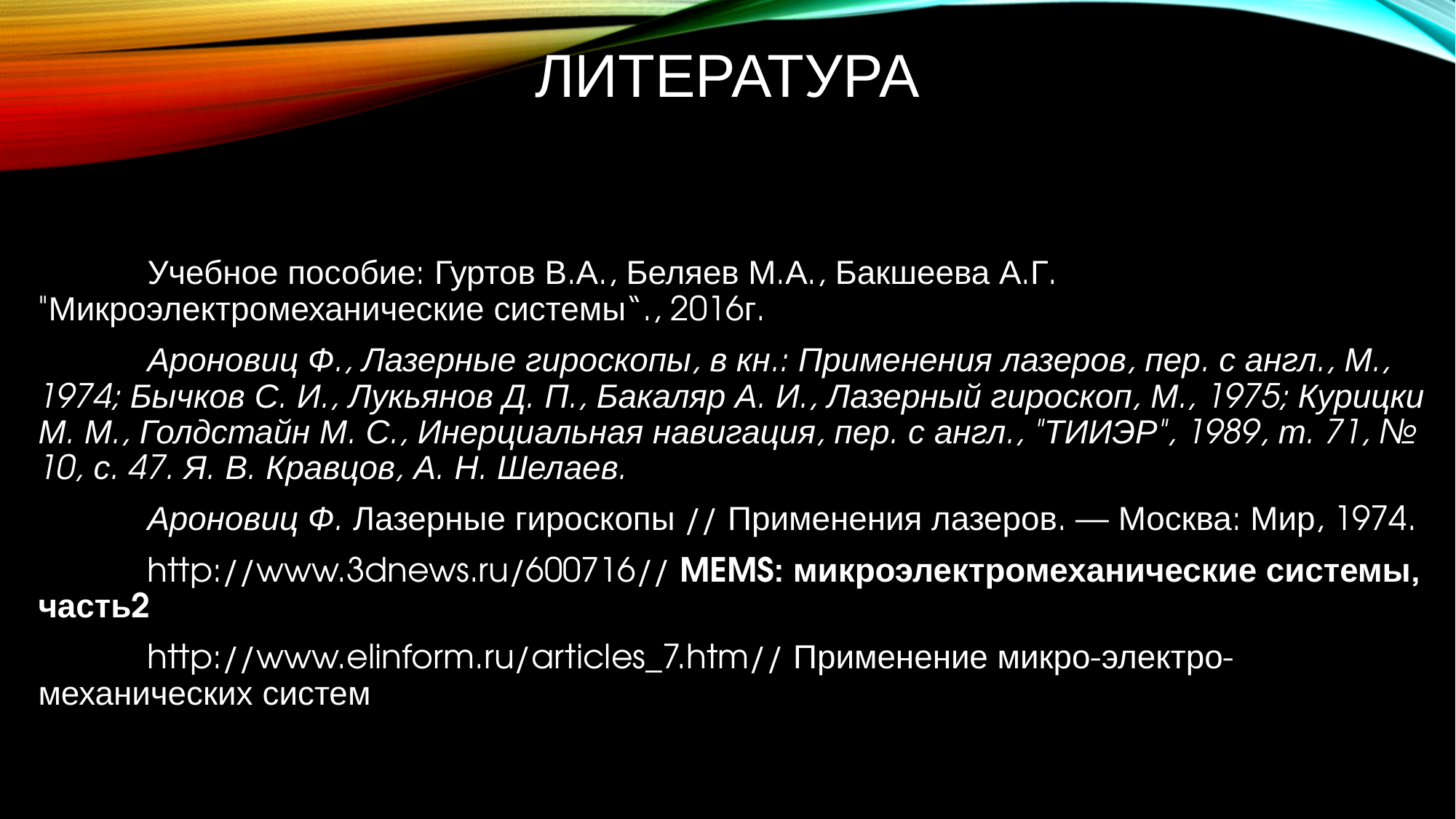

# Литература
		Учебное пособие: Гуртов В.А., Беляев М.А., Бакшеева А.Г. "Микроэлектромеханические системы“., 2016г.
		Ароновиц Ф., Лазерные гироскопы, в кн.: Применения лазеров, пер. с англ., М., 1974; Бычков С. И., Лукьянов Д. П., Бакаляр А. И., Лазерный гироскоп, М., 1975; Курицки М. М., Голдстайн М. С., Инерциальная навигация, пер. с англ., "ТИИЭР", 1989, т. 71, № 10, с. 47. Я. В. Кравцов, А. Н. Шелаев.
		Ароновиц Ф. Лазерные гироскопы // Применения лазеров. — Москва: Мир, 1974.
		http://www.3dnews.ru/600716// MEMS: микроэлектромеханические системы, часть2
		http://www.elinform.ru/articles_7.htm// Применение микро-электро-механических систем